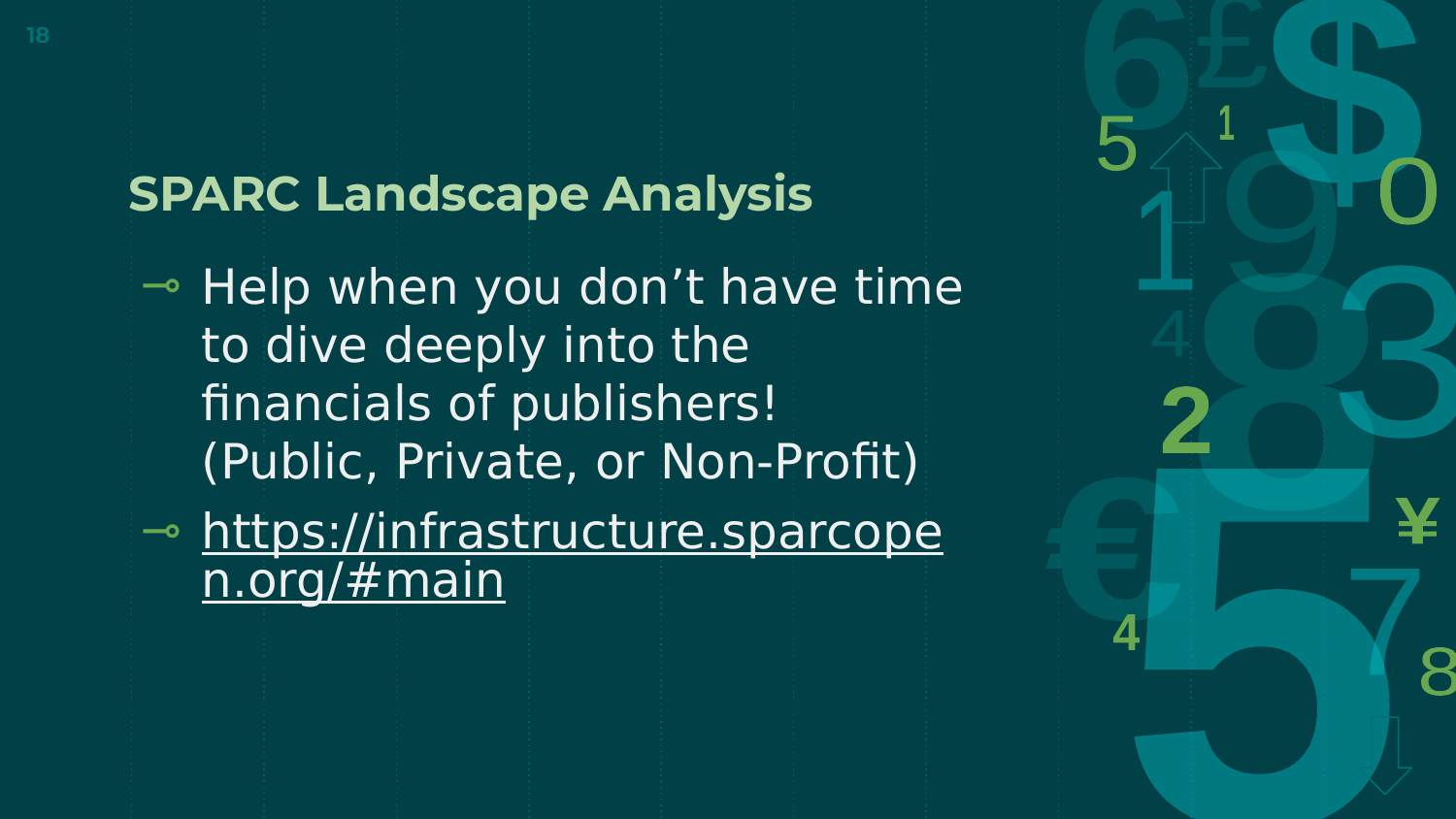

18
# SPARC Landscape Analysis
Help when you don’t have time to dive deeply into the financials of publishers! (Public, Private, or Non-Profit)
https://infrastructure.sparcopen.org/#main